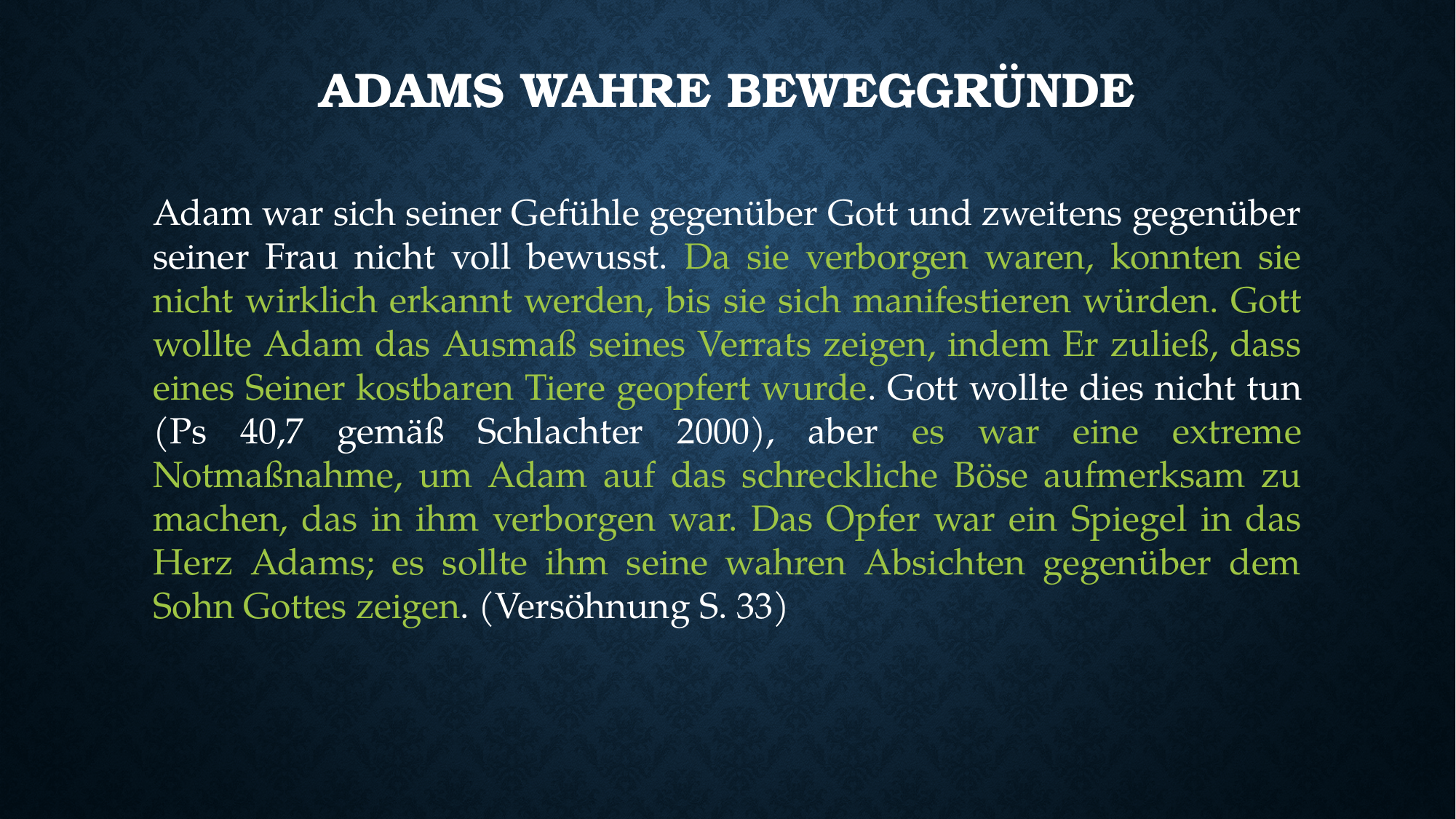

# Adams wahre Beweggründe
Adam war sich seiner Gefühle gegenüber Gott und zweitens gegenüber seiner Frau nicht voll bewusst. Da sie verborgen waren, konnten sie nicht wirklich erkannt werden, bis sie sich manifestieren würden. Gott wollte Adam das Ausmaß seines Verrats zeigen, indem Er zuließ, dass eines Seiner kostbaren Tiere geopfert wurde. Gott wollte dies nicht tun (Ps 40,7 gemäß Schlachter 2000), aber es war eine extreme Notmaßnahme, um Adam auf das schreckliche Böse aufmerksam zu machen, das in ihm verborgen war. Das Opfer war ein Spiegel in das Herz Adams; es sollte ihm seine wahren Absichten gegenüber dem Sohn Gottes zeigen. (Versöhnung S. 33)